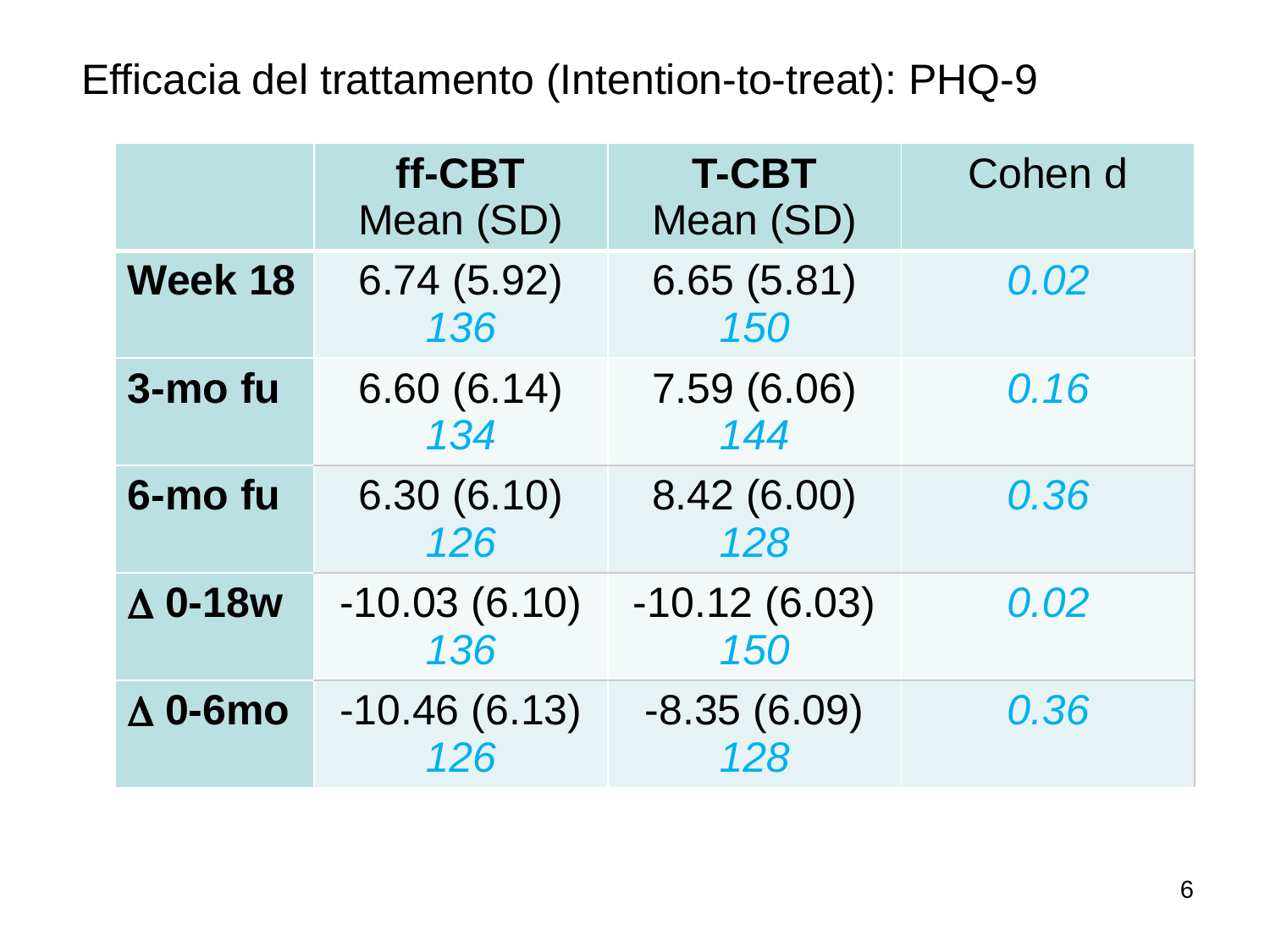

Efficacia del trattamento (Intention-to-treat): PHQ-9
|  | ff-CBT Mean (SD) | T-CBT Mean (SD) | Cohen d |
| --- | --- | --- | --- |
| Week 18 | 6.74 (5.92) 136 | 6.65 (5.81) 150 | 0.02 |
| 3-mo fu | 6.60 (6.14) 134 | 7.59 (6.06) 144 | 0.16 |
| 6-mo fu | 6.30 (6.10) 126 | 8.42 (6.00) 128 | 0.36 |
| Δ 0-18w | -10.03 (6.10) 136 | -10.12 (6.03) 150 | 0.02 |
| Δ 0-6mo | -10.46 (6.13) 126 | -8.35 (6.09) 128 | 0.36 |
6